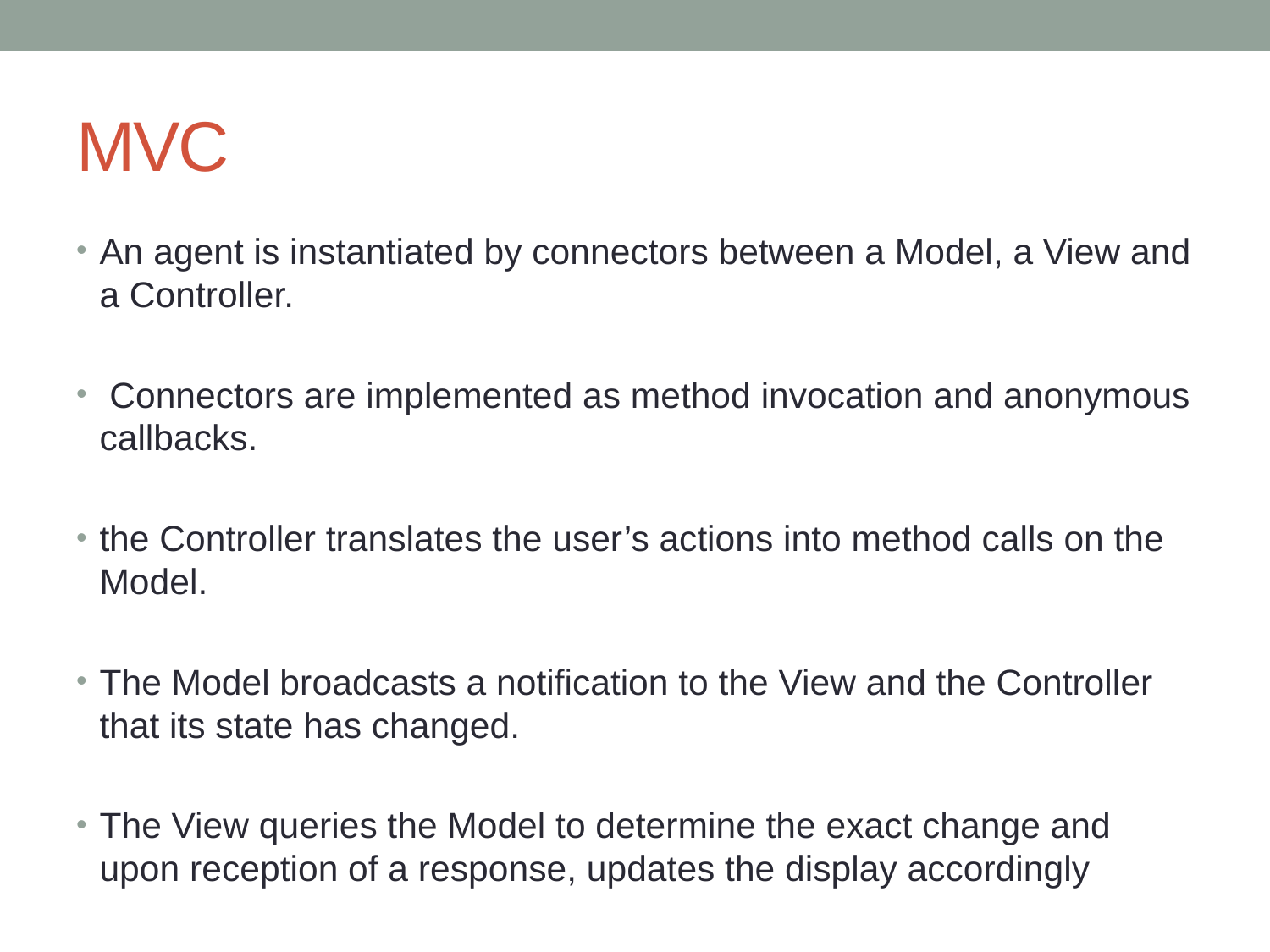

# MVC
An agent is instantiated by connectors between a Model, a View and a Controller.

 Connectors are implemented as method invocation and anonymous callbacks.

the Controller translates the user’s actions into method calls on the Model.

The Model broadcasts a notification to the View and the Controller that its state has changed.

The View queries the Model to determine the exact change and upon reception of a response, updates the display accordingly